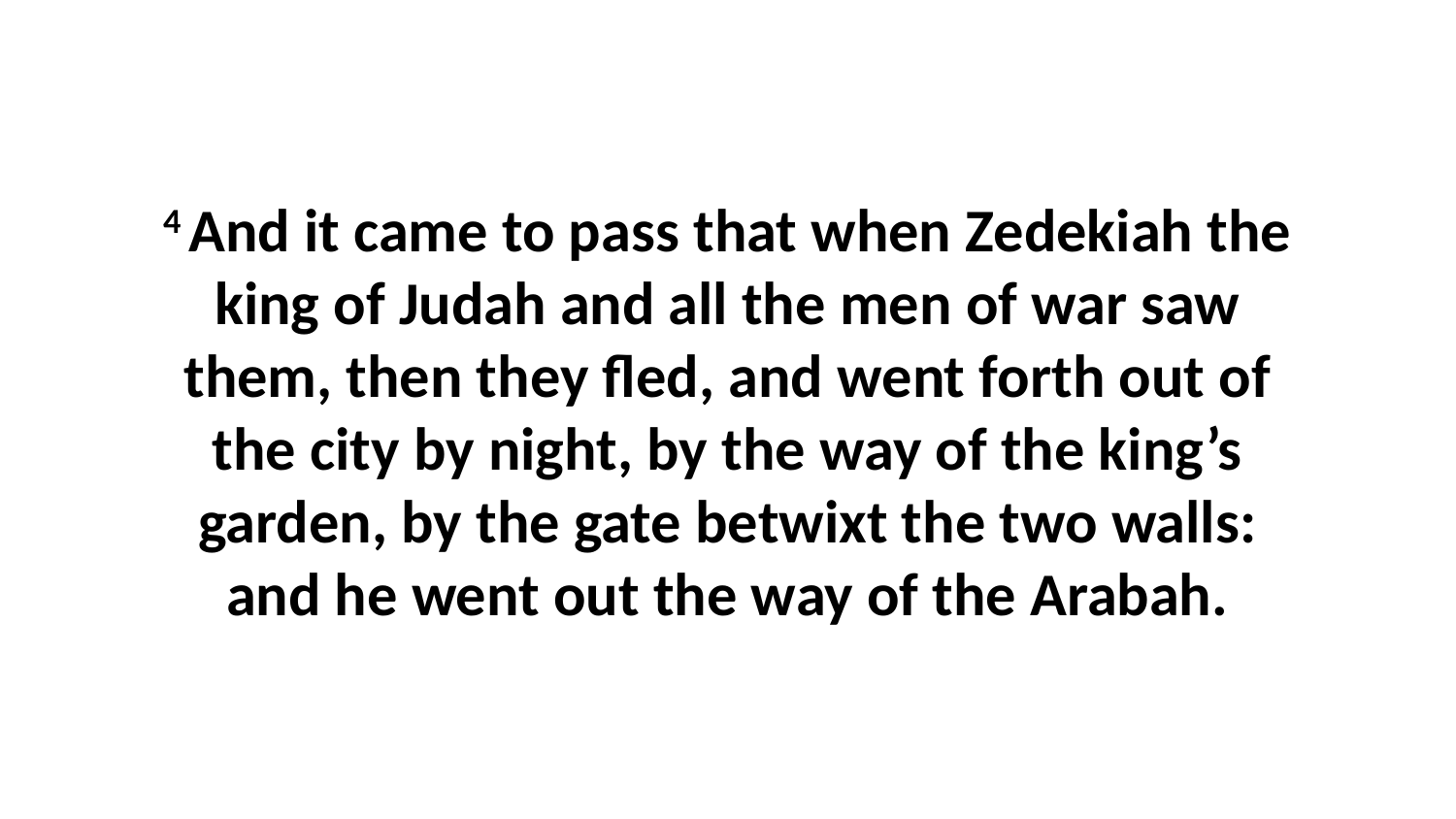

4 And it came to pass that when Zedekiah the king of Judah and all the men of war saw them, then they fled, and went forth out of the city by night, by the way of the king’s garden, by the gate betwixt the two walls: and he went out the way of the Arabah.